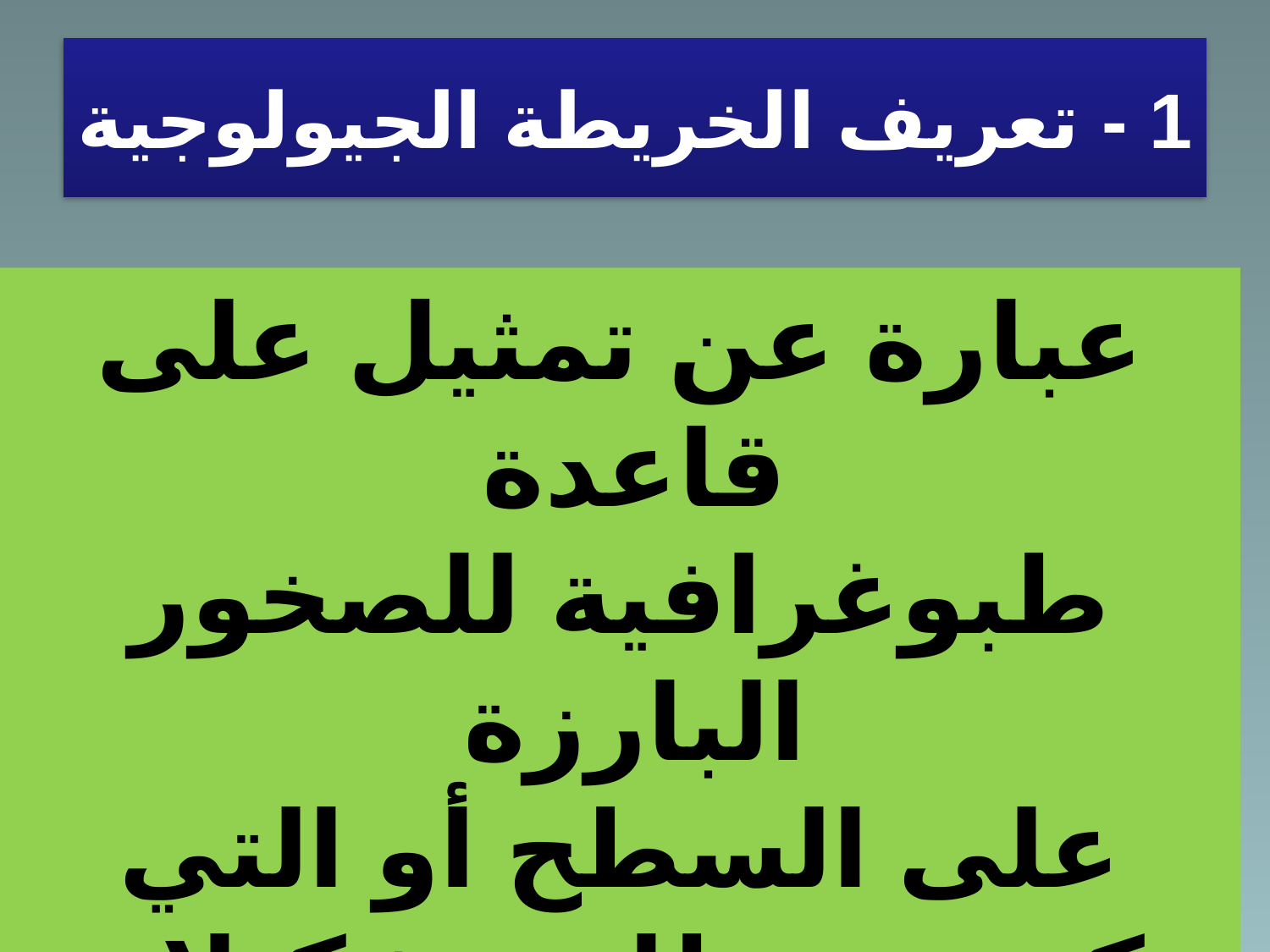

# 1 - تعريف الخريطة الجيولوجية

عبارة عن تمثيل على قاعدة
طبوغرافية للصخور البارزة
على السطح أو التي تكون مغطاة بتشكيلات رسوبية حديثة و ضعيفة السمك